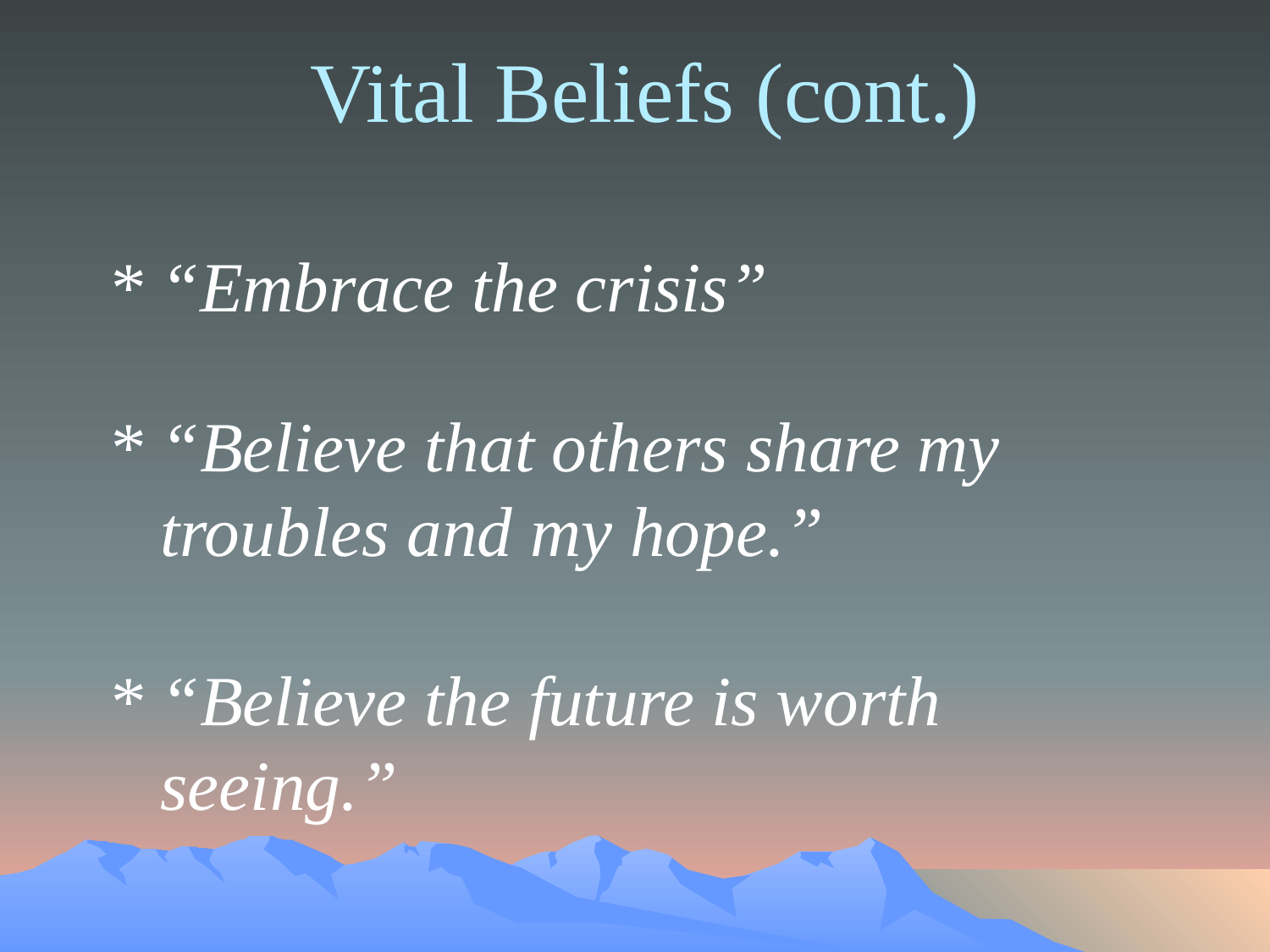

Vital Beliefs (cont.)

* “Embrace the crisis”

* “Believe that others share my
   troubles and my hope.”

* “Believe the future is worth
   seeing.”